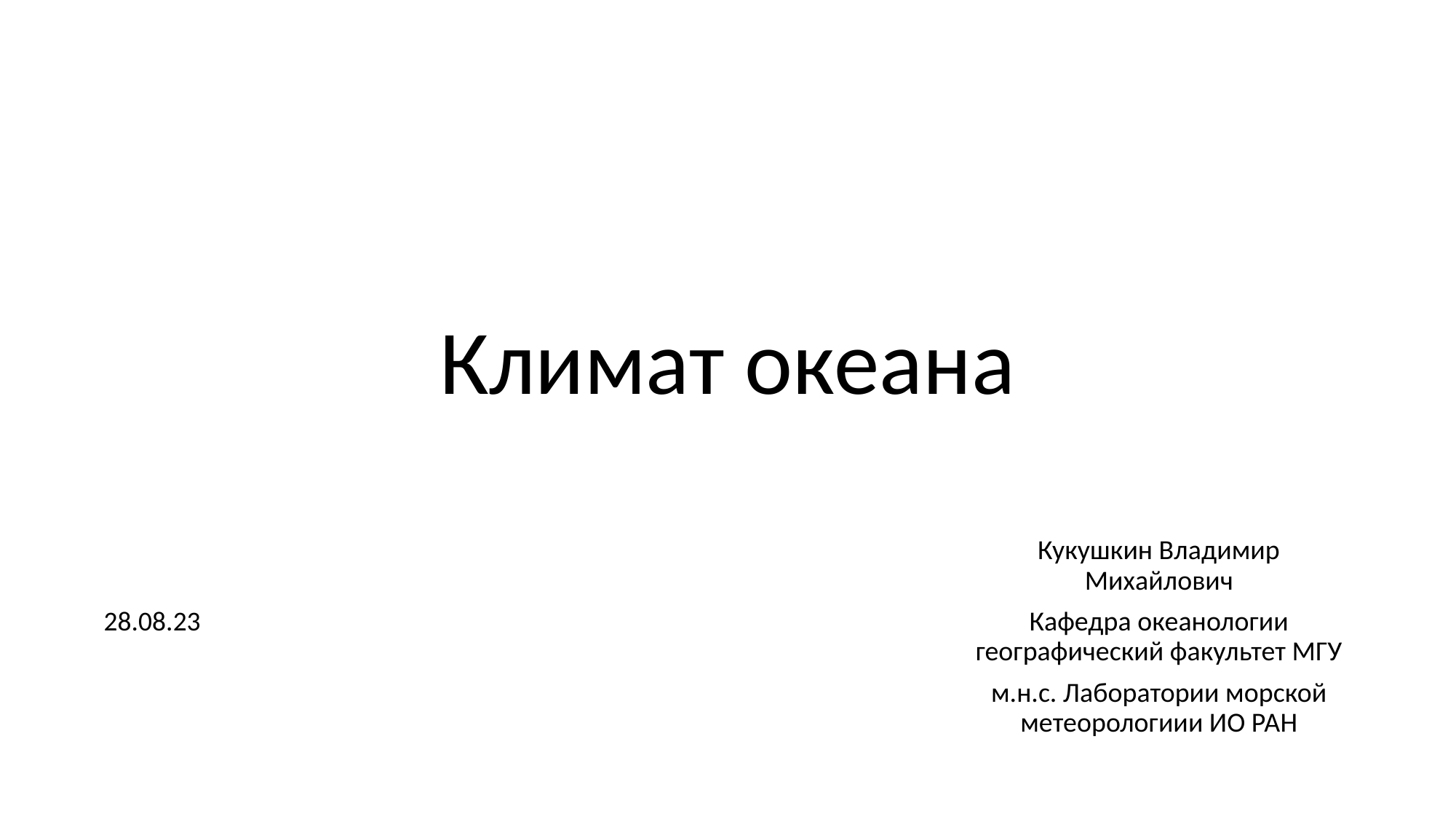

# Климат океана
Кукушкин Владимир Михайлович
Кафедра океанологии географический факультет МГУ
м.н.с. Лаборатории морской метеорологиии ИО РАН

28.08.23